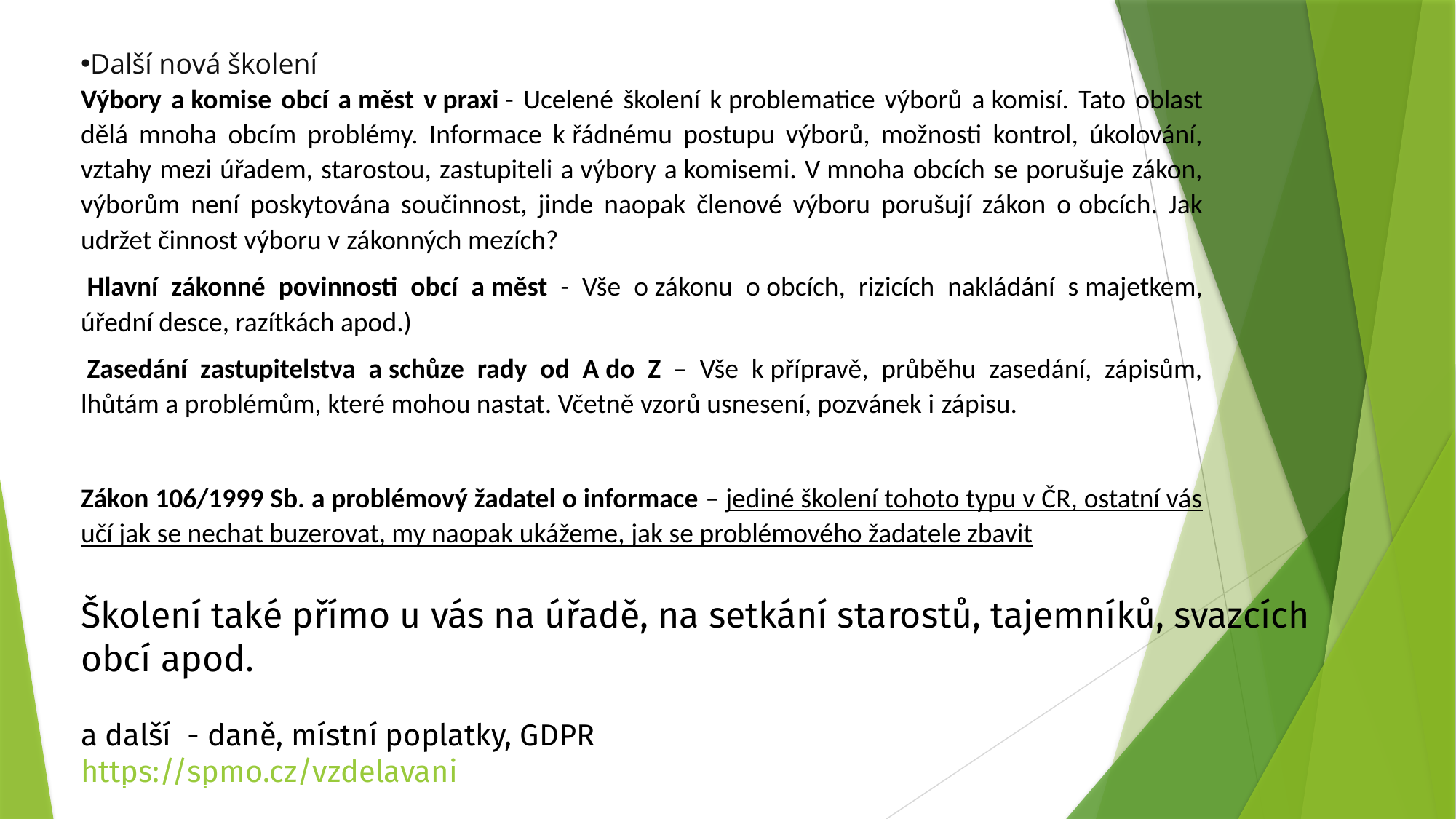

Další nová školení
Výbory a komise obcí a měst v praxi - Ucelené školení k problematice výborů a komisí. Tato oblast dělá mnoha obcím problémy. Informace k řádnému postupu výborů, možnosti kontrol, úkolování, vztahy mezi úřadem, starostou, zastupiteli a výbory a komisemi. V mnoha obcích se porušuje zákon, výborům není poskytována součinnost, jinde naopak členové výboru porušují zákon o obcích. Jak udržet činnost výboru v zákonných mezích?
 Hlavní zákonné povinnosti obcí a měst - Vše o zákonu o obcích, rizicích nakládání s majetkem, úřední desce, razítkách apod.)
 Zasedání zastupitelstva a schůze rady od A do Z  – Vše k přípravě, průběhu zasedání, zápisům, lhůtám a problémům, které mohou nastat. Včetně vzorů usnesení, pozvánek i zápisu.

Zákon 106/1999 Sb. a problémový žadatel o informace – jediné školení tohoto typu v ČR, ostatní vás učí jak se nechat buzerovat, my naopak ukážeme, jak se problémového žadatele zbavit

Školení také přímo u vás na úřadě, na setkání starostů, tajemníků, svazcích obcí apod.

a další  - daně, místní poplatky, GDPR
https://spmo.cz/vzdelavani